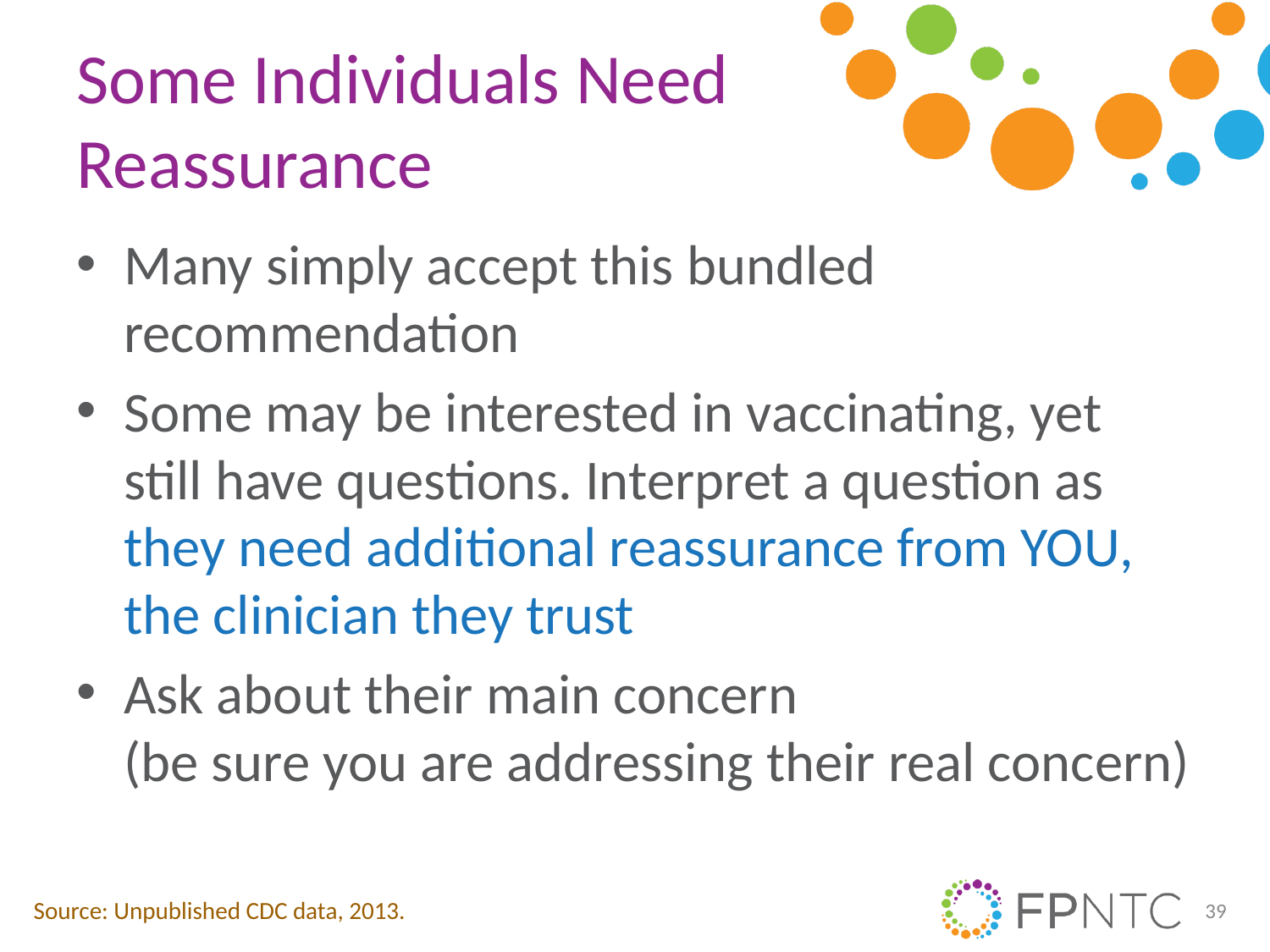

# Some Individuals Need Reassurance
Many simply accept this bundled recommendation
Some may be interested in vaccinating, yet still have questions. Interpret a question as they need additional reassurance from YOU,
the clinician they trust
Ask about their main concern
(be sure you are addressing their real concern)
Source: Unpublished CDC data, 2013.